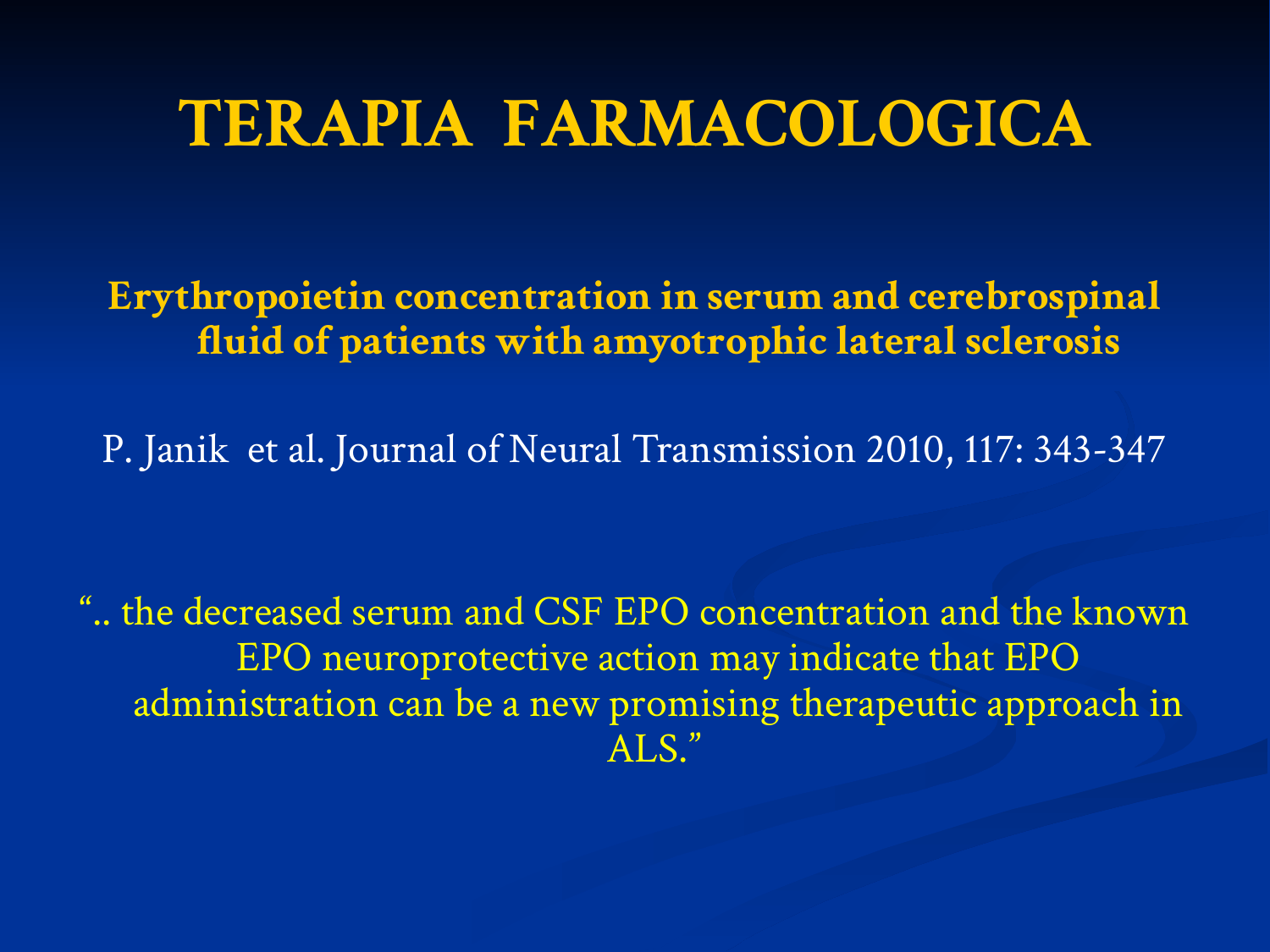

# TERAPIA  FARMACOLOGICA
Erythropoietin concentration in serum and cerebrospinal fluid of patients with amyotrophic lateral sclerosis

P. Janik  et al. Journal of Neural Transmission 2010, 117: 343-347

“.. the decreased serum and CSF EPO concentration and the known EPO neuroprotective action may indicate that EPO administration can be a new promising therapeutic approach in ALS.”